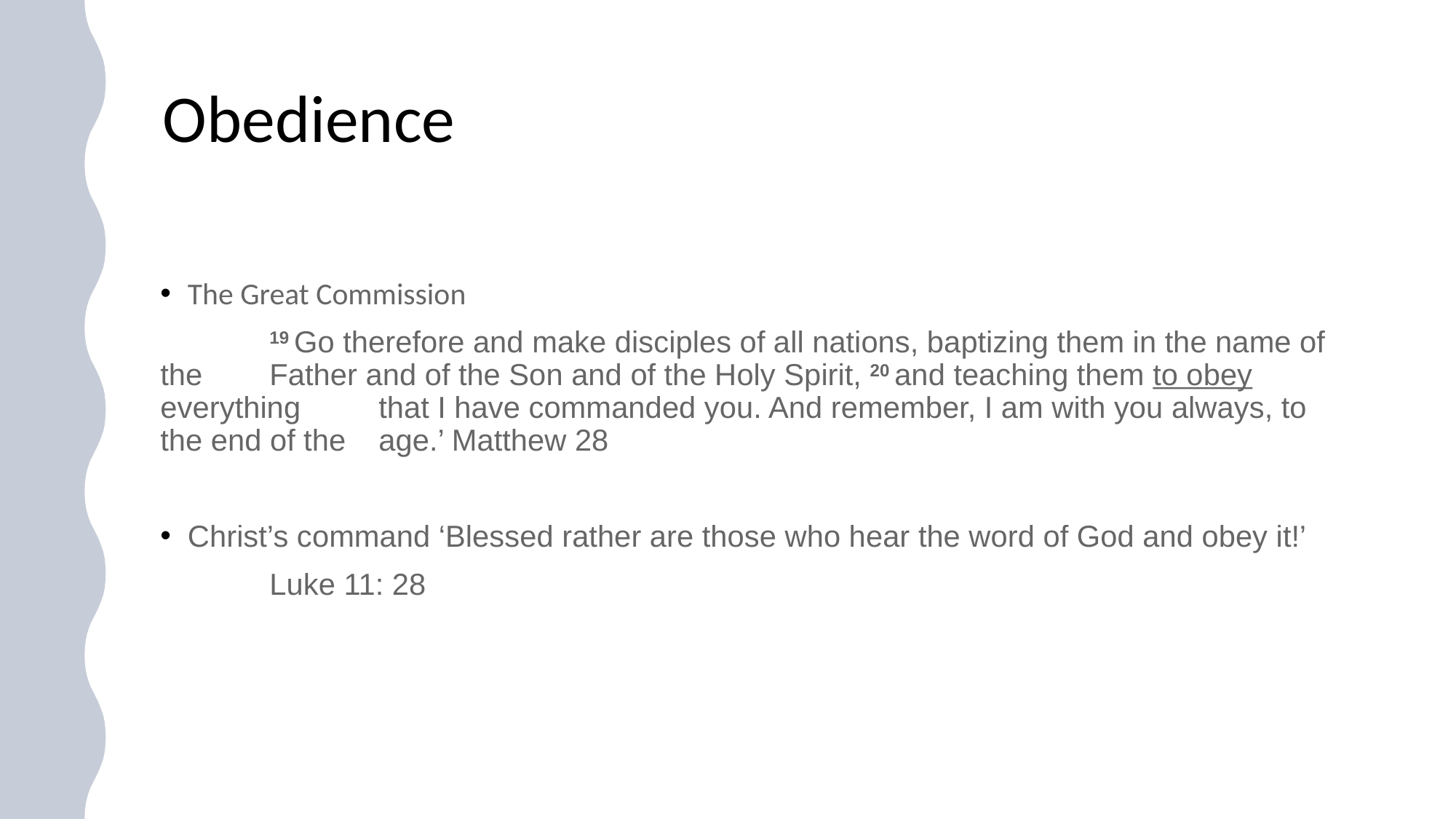

# Obedience
The Great Commission
	19 Go therefore and make disciples of all nations, baptizing them in the name of the 	Father and of the Son and of the Holy Spirit, 20 and teaching them to obey everything 	that I have commanded you. And remember, I am with you always, to the end of the 	age.’ Matthew 28

Christ’s command ‘Blessed rather are those who hear the word of God and obey it!’
	Luke 11: 28